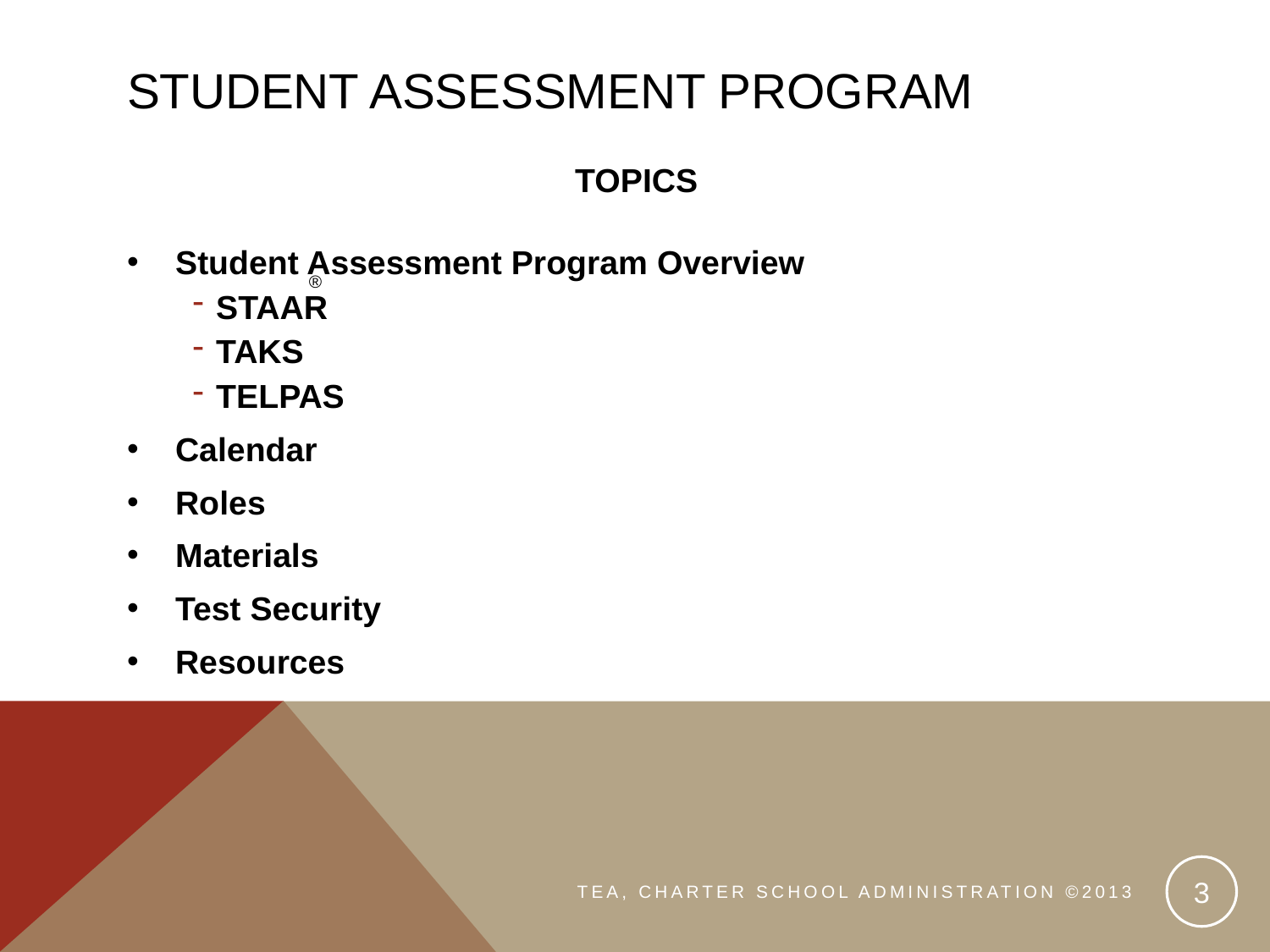

# Student assessment program
TOPICS

Student Assessment Program Overview
STAAR
TAKS
TELPAS
Calendar
Roles
Materials
Test Security
Resources

®
3
TEA, CHARTER SCHOOL ADMINISTRATION ©2013